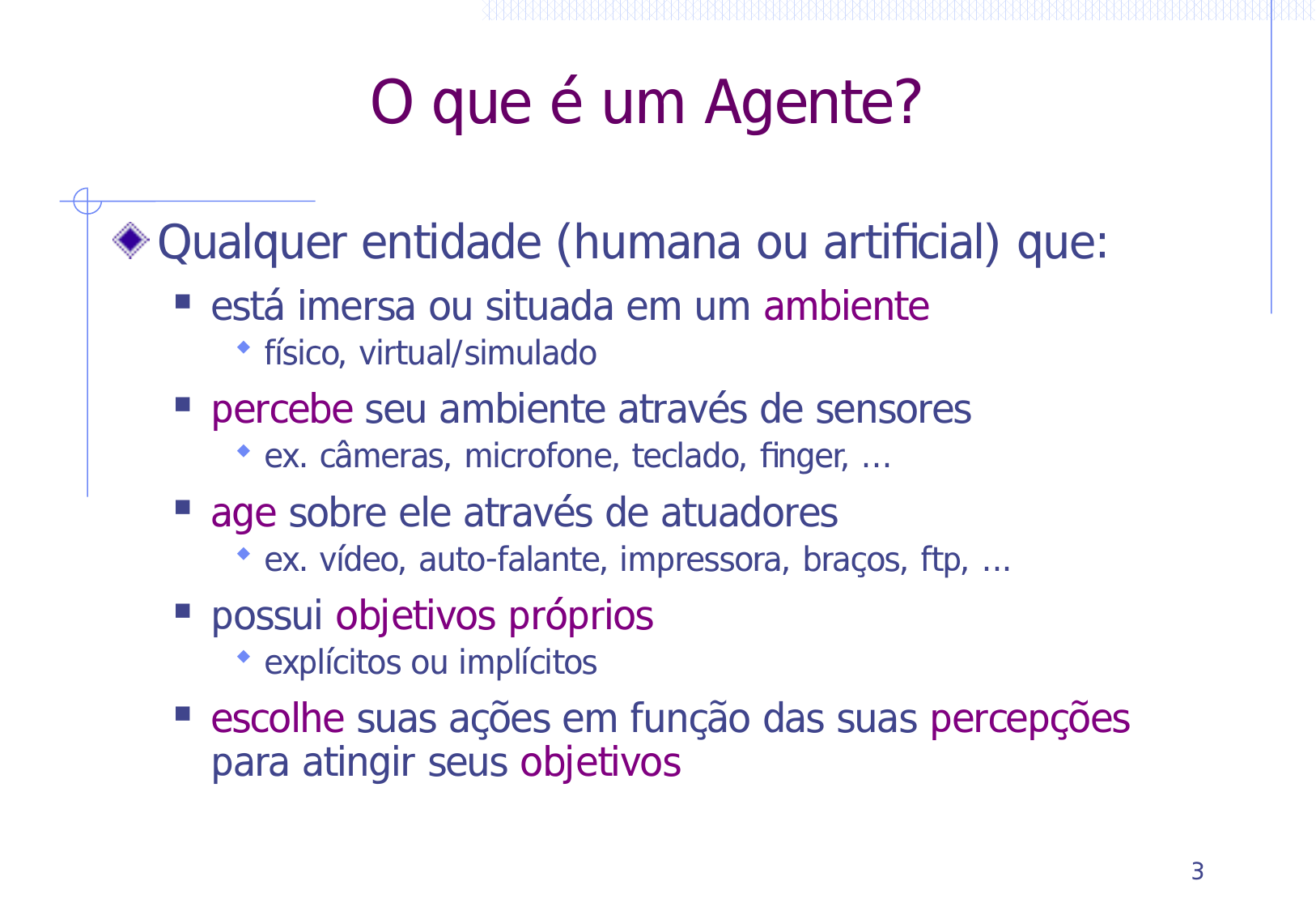

# O que é um Agente?
Qualquer entidade (humana ou artificial) que:
está imersa ou situada em um ambiente
físico, virtual/simulado
percebe seu ambiente através de sensores
ex. câmeras, microfone, teclado, finger, ...
age sobre ele através de atuadores
ex. vídeo, auto-falante, impressora, braços, ftp, ...
possui objetivos próprios
explícitos ou implícitos
escolhe suas ações em função das suas percepções para atingir seus objetivos
3